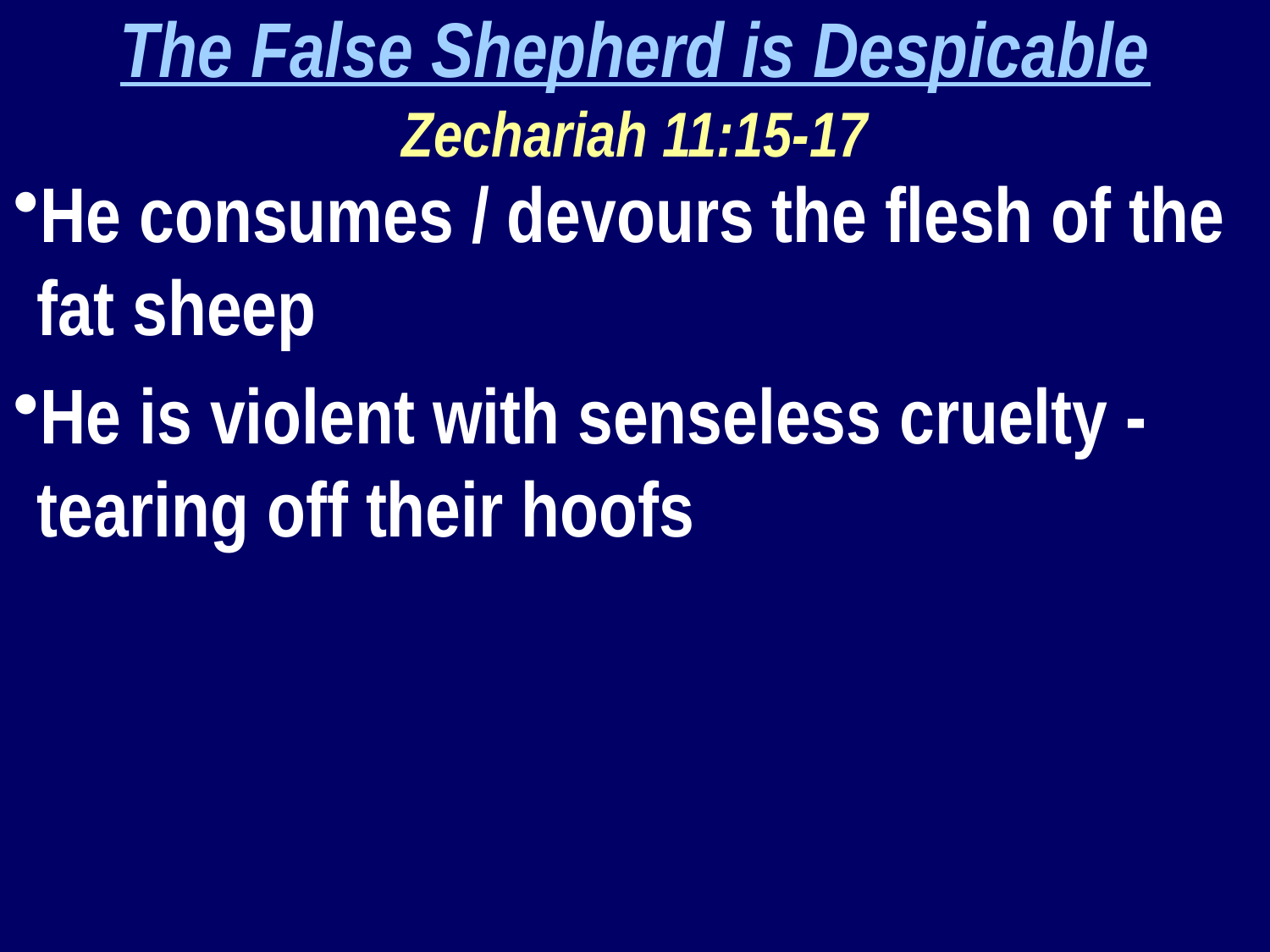

The False Shepherd is Despicable
Zechariah 11:15-17
He consumes / devours the flesh of the fat sheep
He is violent with senseless cruelty - tearing off their hoofs